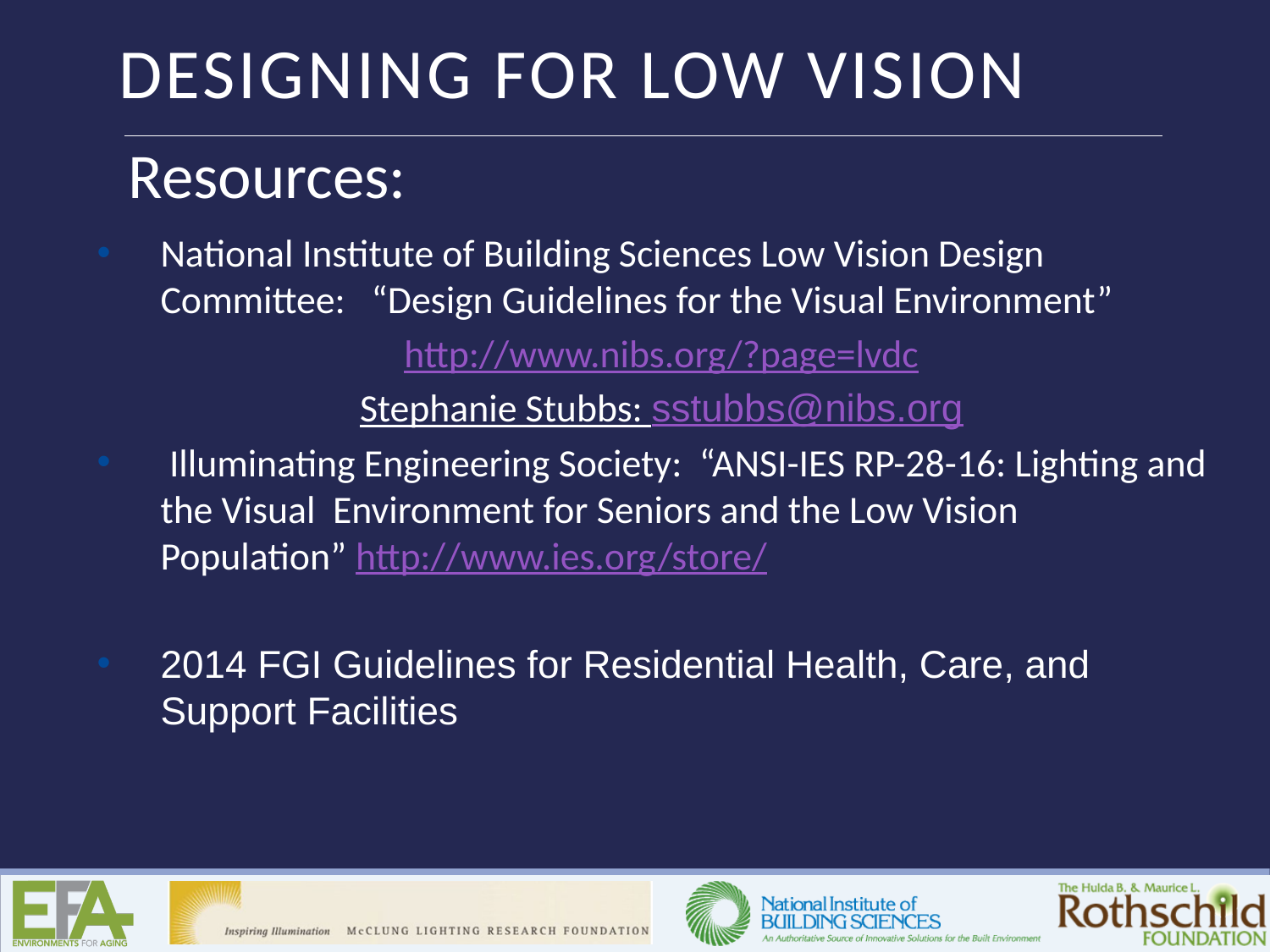

Resources:

National Institute of Building Sciences Low Vision Design Committee:   “Design Guidelines for the Visual Environment”
http://www.nibs.org/?page=lvdc
Stephanie Stubbs: sstubbs@nibs.org
 Illuminating Engineering Society:  “ANSI-IES RP-28-16: Lighting and the Visual  Environment for Seniors and the Low Vision 	Population” http://www.ies.org/store/

2014 FGI Guidelines for Residential Health, Care, and Support Facilities